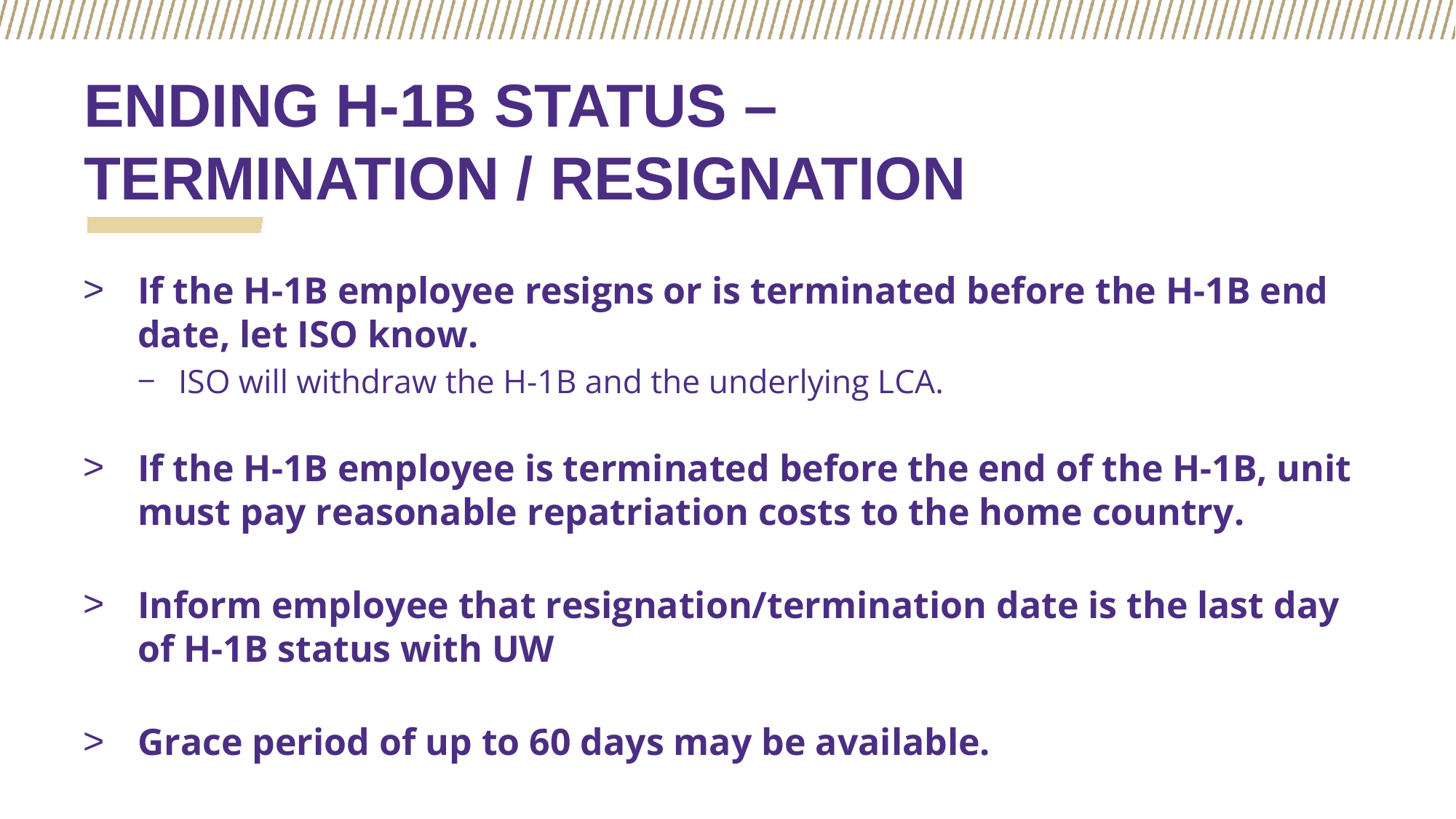

# ENDING H-1B STATUS – TERMINATION / RESIGNATION
If the H-1B employee resigns or is terminated before the H-1B end date, let ISO know.
ISO will withdraw the H-1B and the underlying LCA.
If the H-1B employee is terminated before the end of the H-1B, unit must pay reasonable repatriation costs to the home country.
Inform employee that resignation/termination date is the last day of H-1B status with UW
Grace period of up to 60 days may be available.